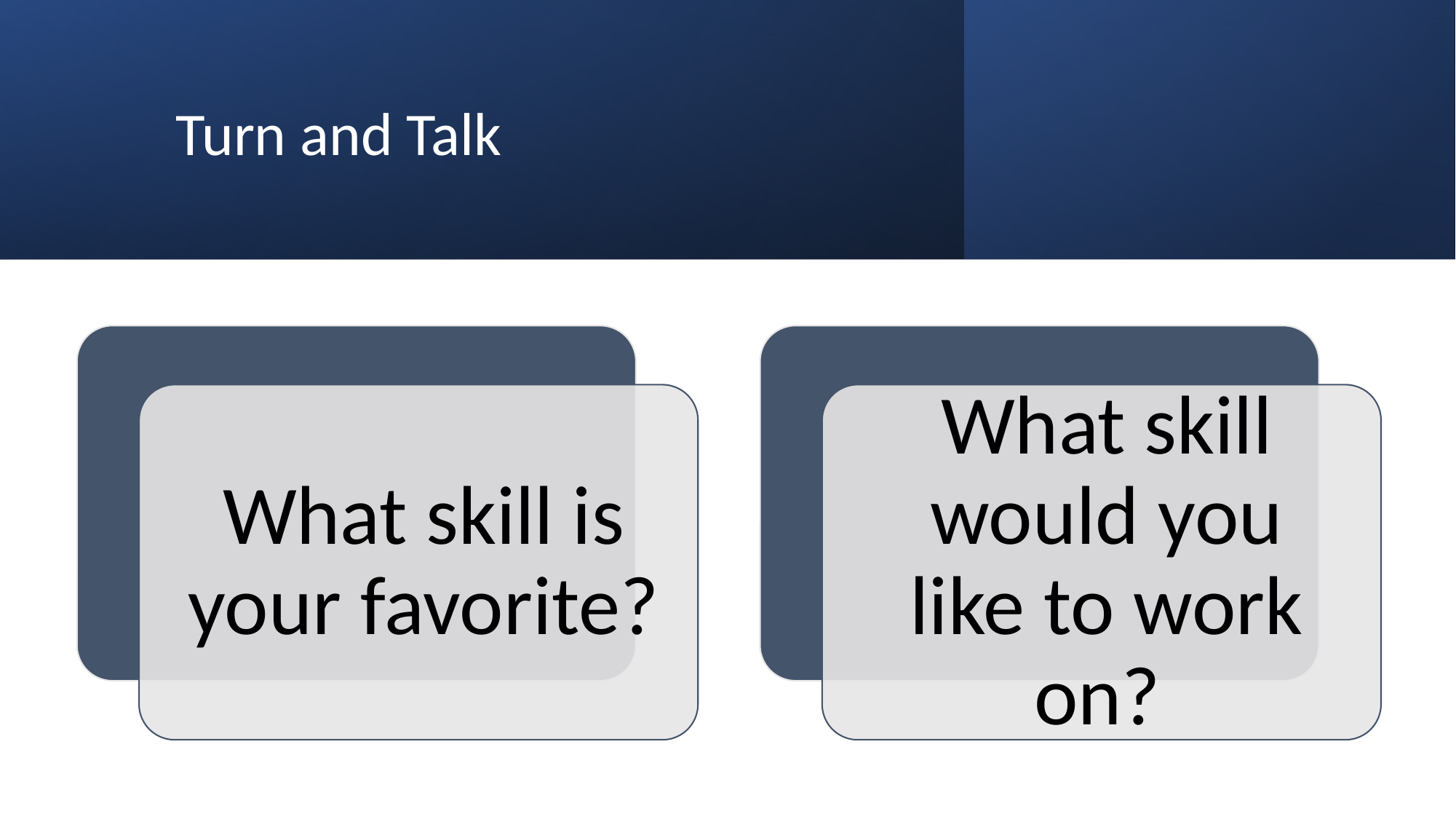

# Turn and Talk
What skill is your favorite?
What skill would you like to work on?